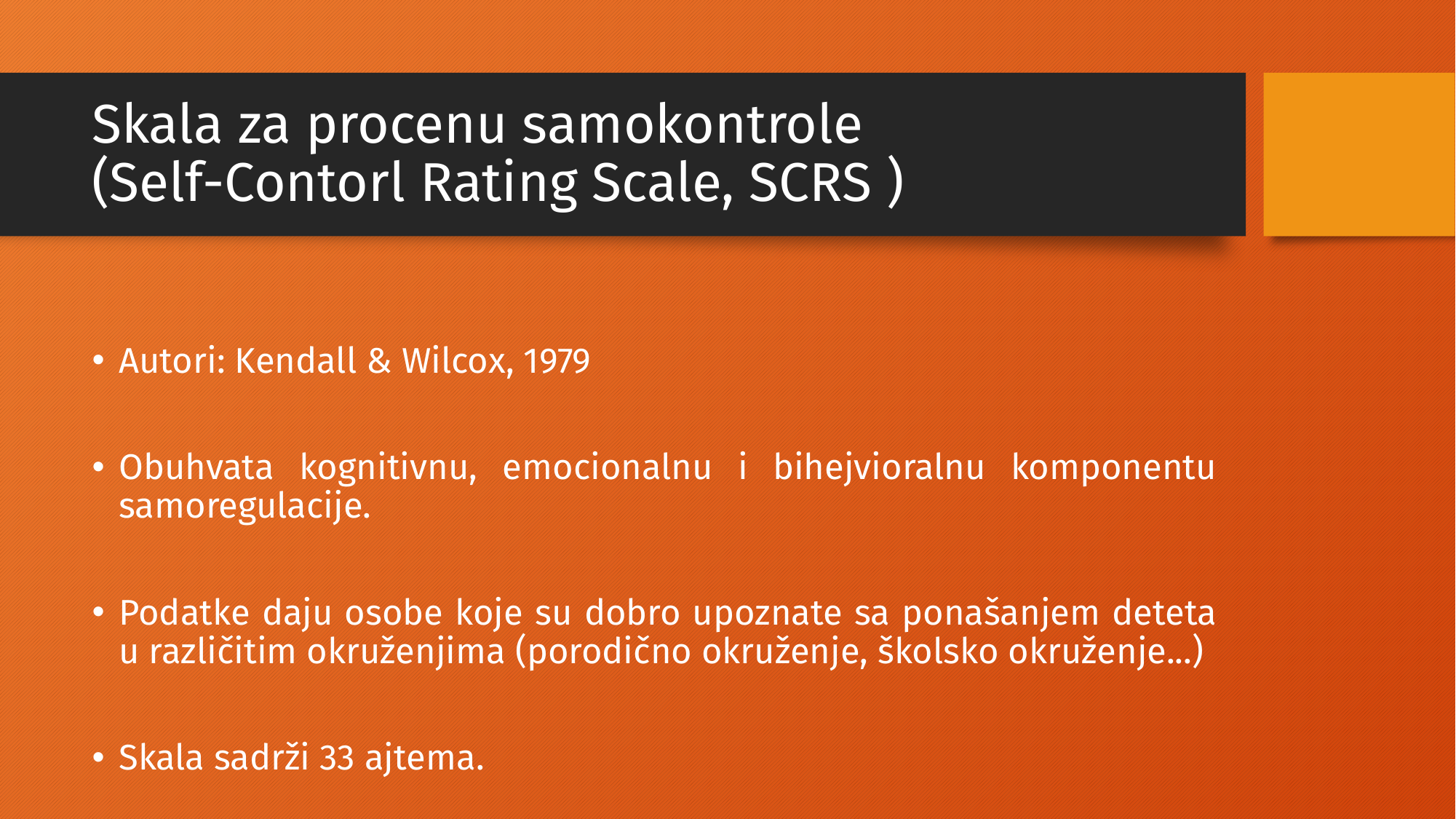

# Skala za procenu samokontrole (Self-Contorl Rating Scale, SCRS )

Autori: Kendall & Wilcox, 1979

Obuhvata kognitivnu, emocionalnu i bihejvioralnu komponentu samoregulacije.

Podatke daju osobe koje su dobro upoznate sa ponašanjem deteta u različitim okruženjima (porodično okruženje, školsko okruženje...)

Skala sadrži 33 ajtema.